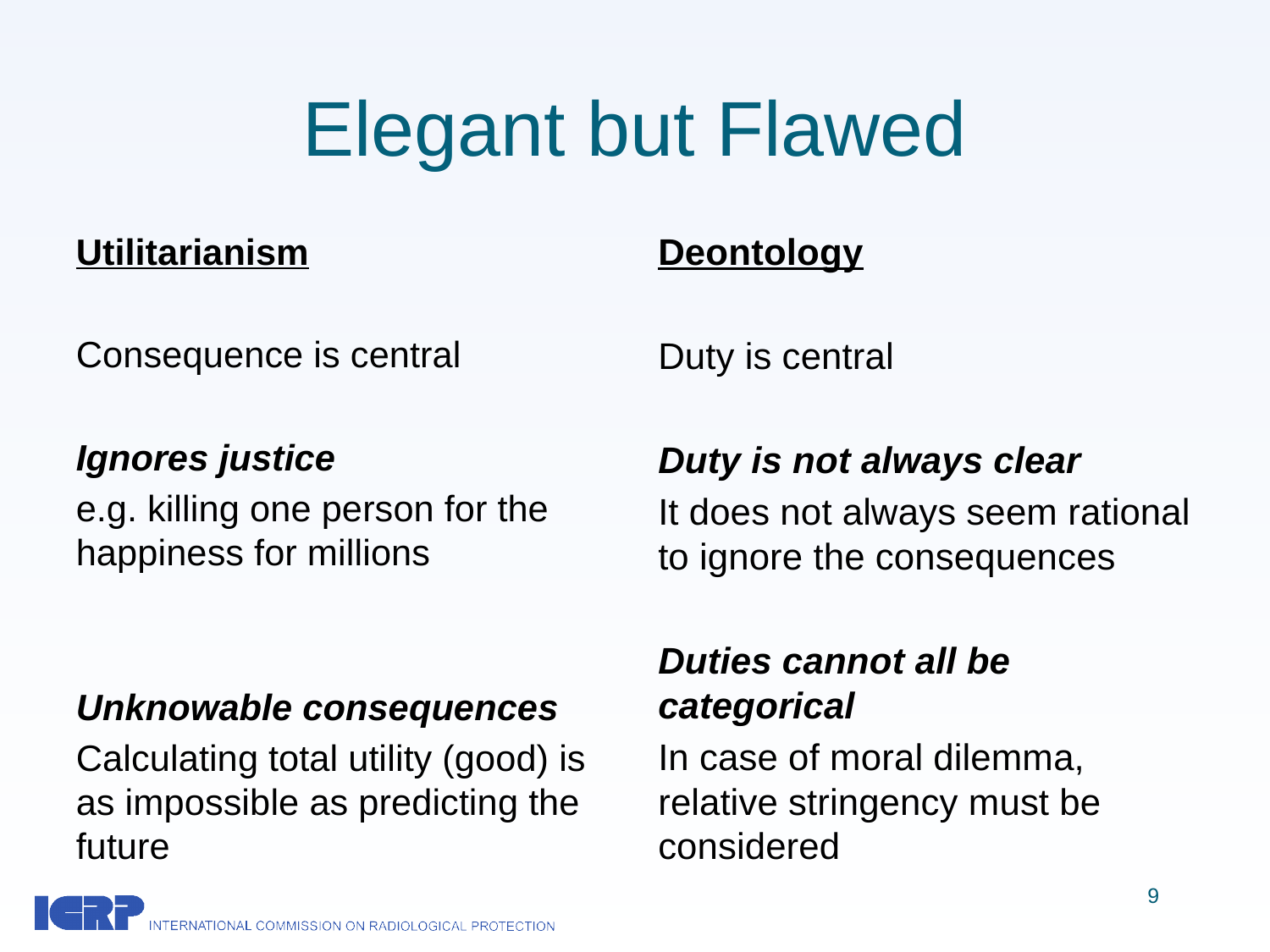

# Elegant but Flawed
Utilitarianism

Consequence is central

Ignores justice
e.g. killing one person for the happiness for millions

Unknowable consequences
Calculating total utility (good) is as impossible as predicting the future
Deontology

Duty is central

Duty is not always clear
It does not always seem rational to ignore the consequences

Duties cannot all be categorical
In case of moral dilemma, relative stringency must be considered
9